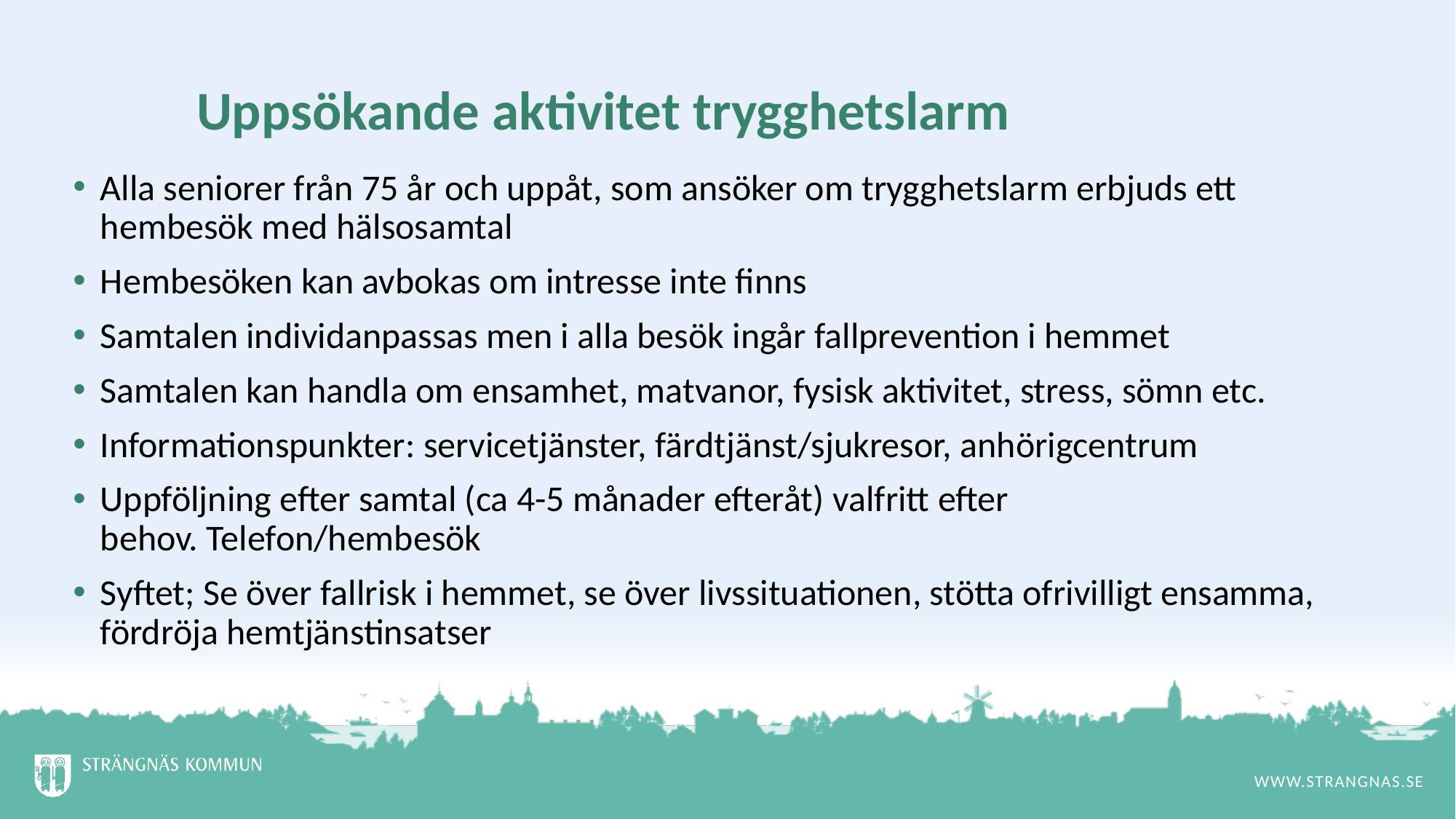

# Uppsökande aktivitet trygghetslarm
Alla seniorer från 75 år och uppåt, som ansöker om trygghetslarm erbjuds ett hembesök med hälsosamtal
Hembesöken kan avbokas om intresse inte finns
Samtalen individanpassas men i alla besök ingår fallprevention i hemmet
Samtalen kan handla om ensamhet, matvanor, fysisk aktivitet, stress, sömn etc.
Informationspunkter: servicetjänster, färdtjänst/sjukresor, anhörigcentrum
Uppföljning efter samtal (ca 4-5 månader efteråt) valfritt efter behov. Telefon/hembesök
Syftet; Se över fallrisk i hemmet, se över livssituationen, stötta ofrivilligt ensamma, fördröja hemtjänstinsatser